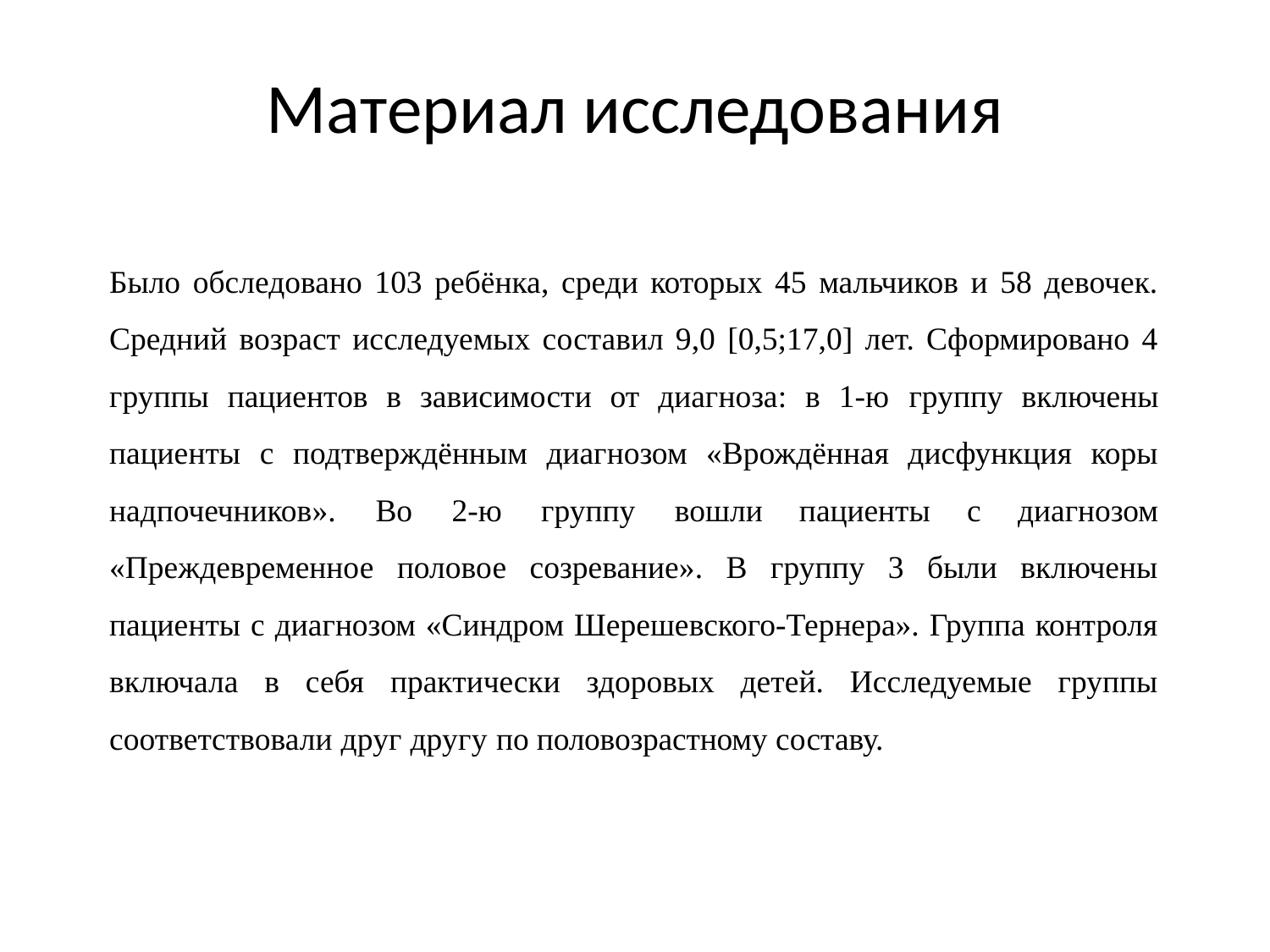

Материал исследования
Было обследовано 103 ребёнка, среди которых 45 мальчиков и 58 девочек. Средний возраст исследуемых составил 9,0 [0,5;17,0] лет. Сформировано 4 группы пациентов в зависимости от диагноза: в 1-ю группу включены пациенты с подтверждённым диагнозом «Врождённая дисфункция коры надпочечников». Во 2-ю группу вошли пациенты с диагнозом «Преждевременное половое созревание». В группу 3 были включены пациенты с диагнозом «Синдром Шерешевского-Тернера». Группа контроля включала в себя практически здоровых детей. Исследуемые группы соответствовали друг другу по половозрастному составу.